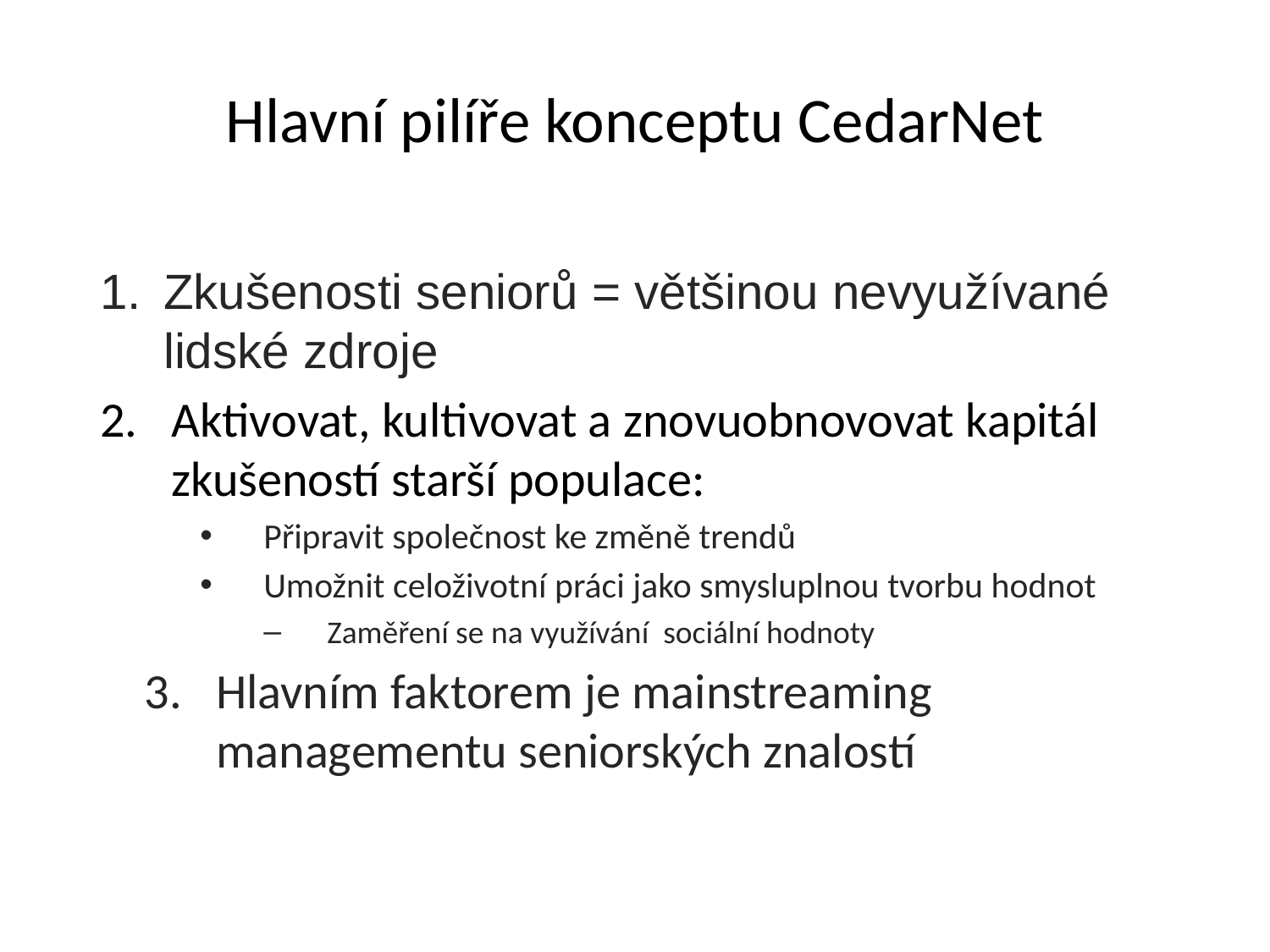

# Hlavní pilíře konceptu CedarNet
Zkušenosti seniorů = většinou nevyužívané lidské zdroje
Aktivovat, kultivovat a znovuobnovovat kapitál zkušeností starší populace:
Připravit společnost ke změně trendů
Umožnit celoživotní práci jako smysluplnou tvorbu hodnot
Zaměření se na využívání  sociální hodnoty
Hlavním faktorem je mainstreaming managementu seniorských znalostí